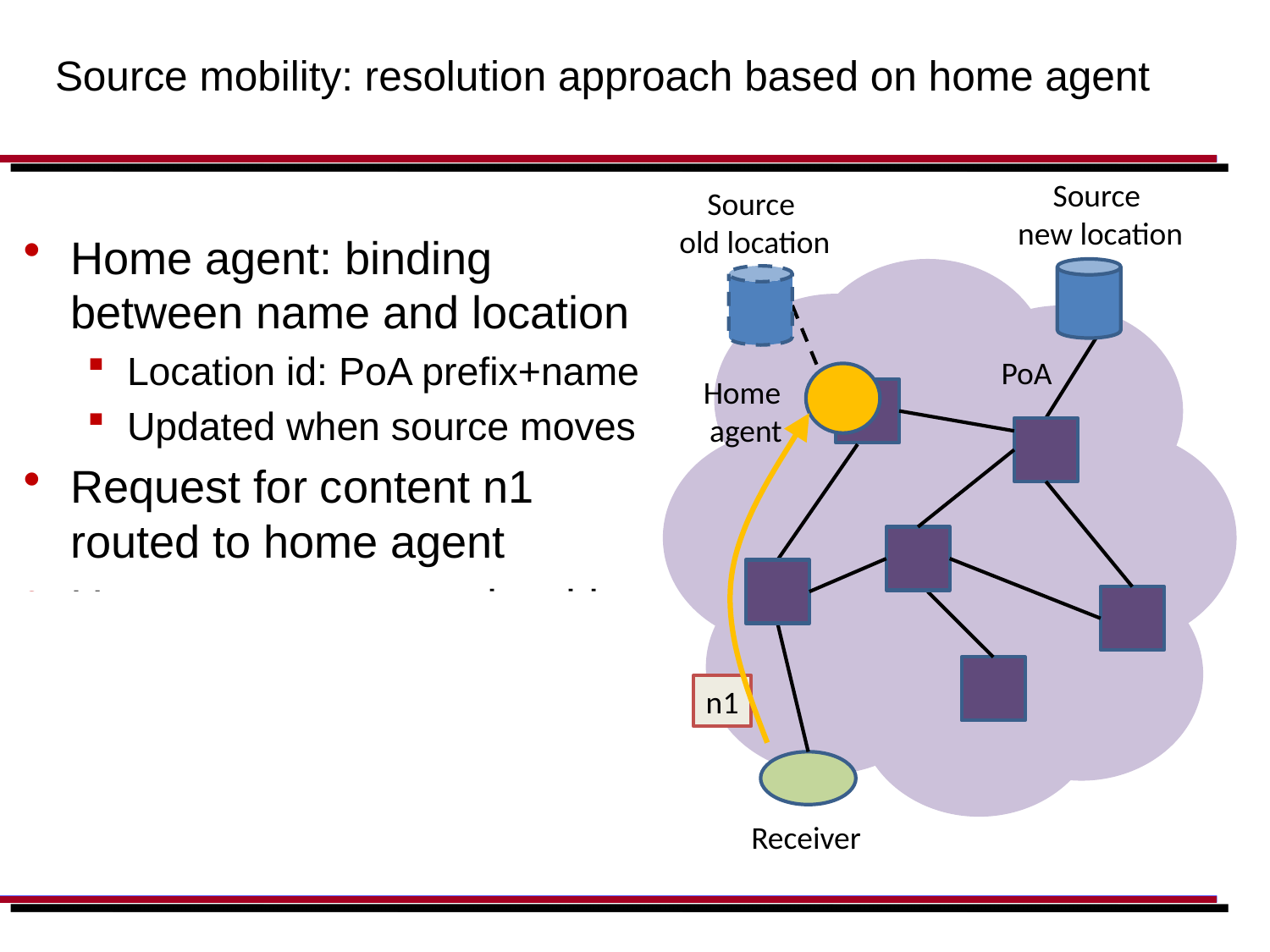

# Source mobility: resolution approach based on home agent
Source
new location
Source
old location
Home agent: binding between name and location
Location id: PoA prefix+name
Updated when source moves
Request for content n1 routed to home agent
Home agent responds with PoA/n1
Receiver requests PoA/n1

PoA

Home
agent

n1

Receiver